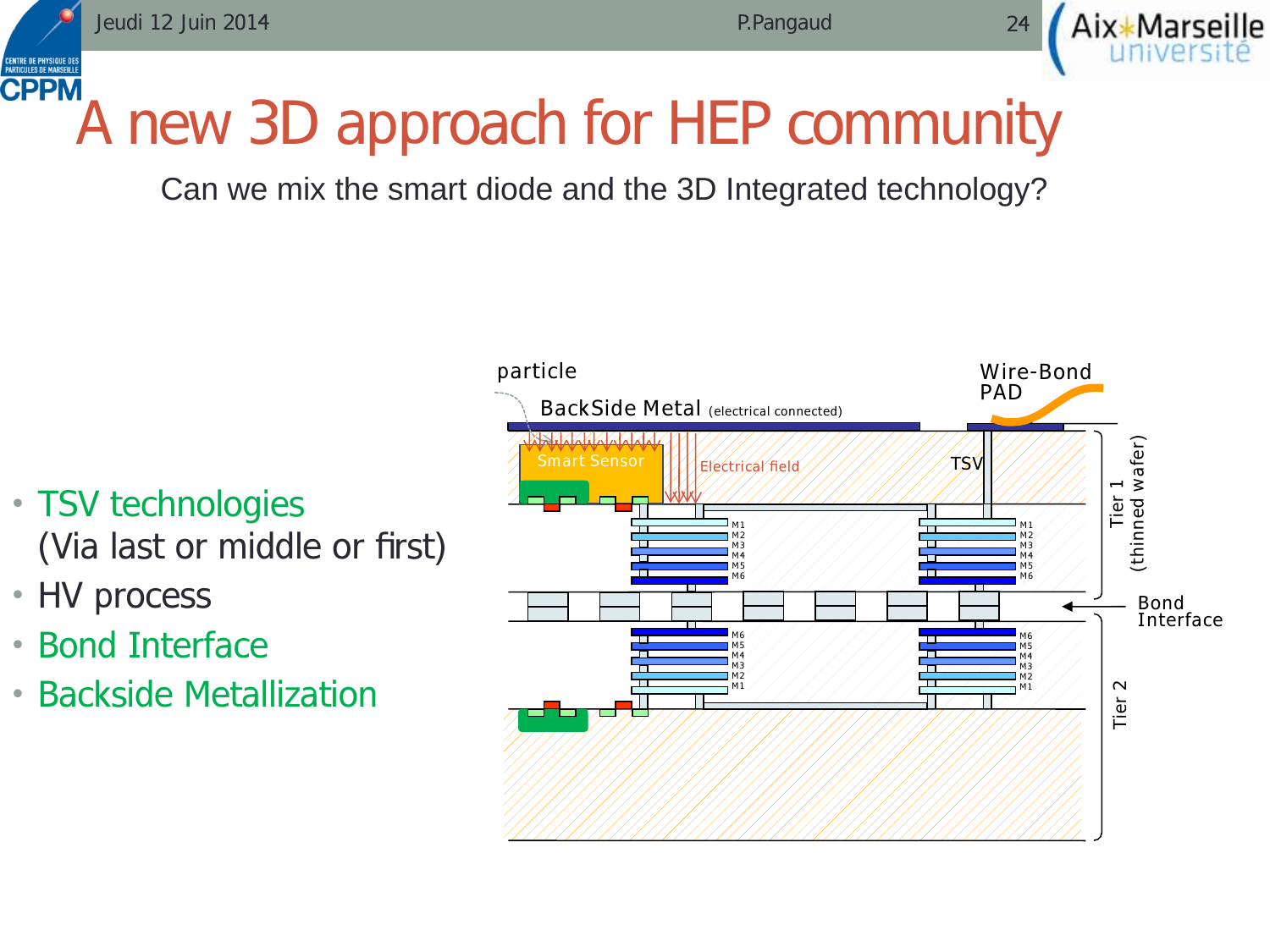

Jeudi 12 Juin 2014
P.Pangaud
24
# A new 3D approach for HEP community
Can we mix the smart diode and the 3D Integrated technology?
particle
Wire-Bond PAD

BackSide Metal (electrical connected)

Smart Sensor

TSV
Electrical field
Tier 1
(thinned wafer)

M1
M2
M3
M4
M5
M6

M6
M5
M4
M3
M2
M1

M1
M2
M3
M4
M5
M6

M6
M5
M4
M3
M2
M1

Bond Interface

Tier 2

TSV technologies
(Via last or middle or first)
HV process
Bond Interface
Backside Metallization